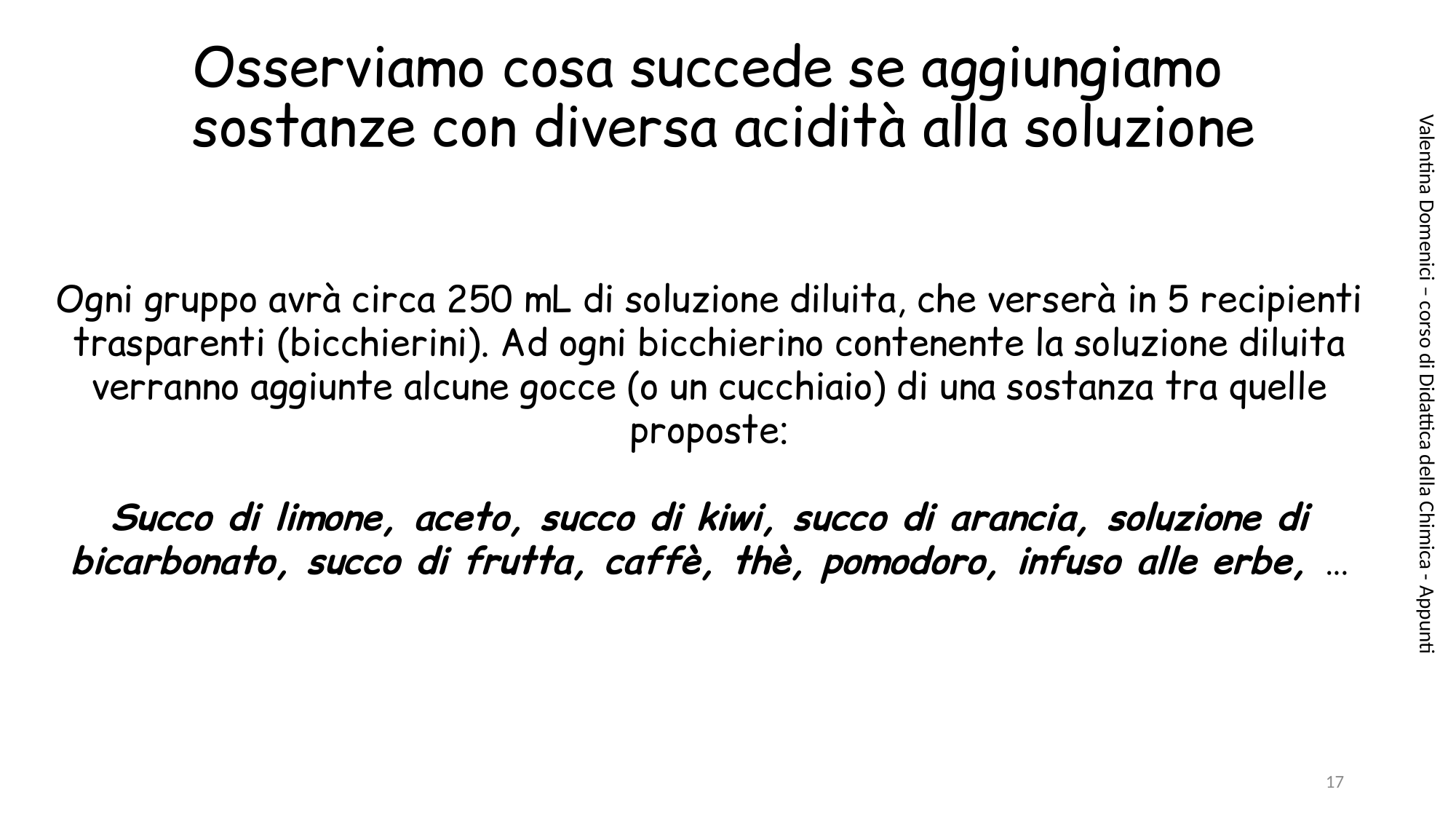

# Osserviamo cosa succede se aggiungiamo sostanze con diversa acidità alla soluzione
Ogni gruppo avrà circa 250 mL di soluzione diluita, che verserà in 5 recipienti trasparenti (bicchierini). Ad ogni bicchierino contenente la soluzione diluita verranno aggiunte alcune gocce (o un cucchiaio) di una sostanza tra quelle proposte:

Succo di limone, aceto, succo di kiwi, succo di arancia, soluzione di bicarbonato, succo di frutta, caffè, thè, pomodoro, infuso alle erbe, …

Valentina Domenici – corso di Didattica della Chimica - Appunti
17